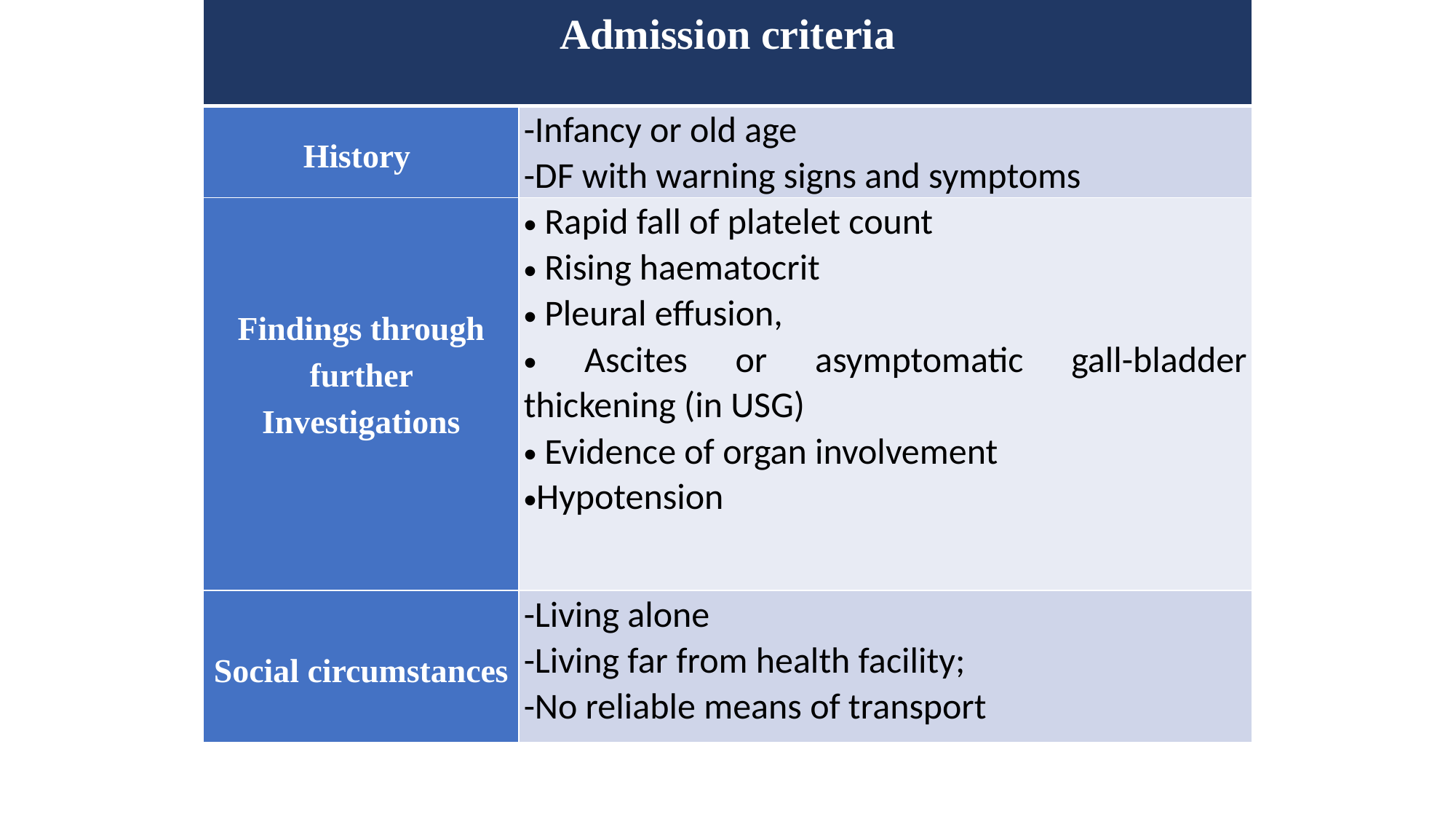

| Admission criteria |  |
| --- | --- |
| History | -Infancy or old age -DF with warning signs and symptoms |
| Findings through further Investigations | Rapid fall of platelet count Rising haematocrit Pleural effusion, Ascites or asymptomatic gall-bladder thickening (in USG) Evidence of organ involvement Hypotension |
| Social circumstances | -Living alone -Living far from health facility; -No reliable means of transport |
#